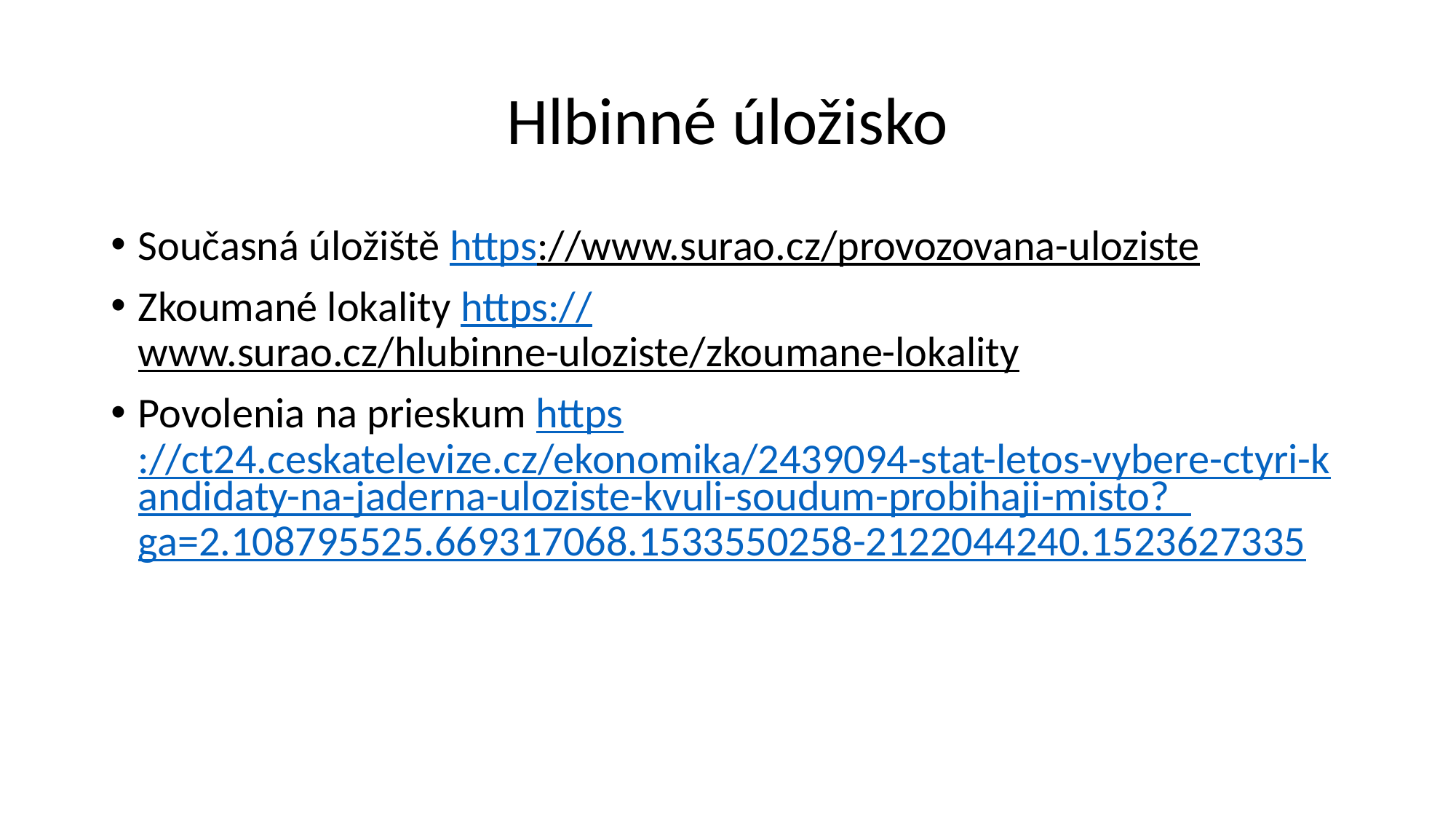

# Hlbinné úložisko
Současná úložiště https://www.surao.cz/provozovana-uloziste
Zkoumané lokality https://www.surao.cz/hlubinne-uloziste/zkoumane-lokality
Povolenia na prieskum https://ct24.ceskatelevize.cz/ekonomika/2439094-stat-letos-vybere-ctyri-kandidaty-na-jaderna-uloziste-kvuli-soudum-probihaji-misto?_ga=2.108795525.669317068.1533550258-2122044240.1523627335